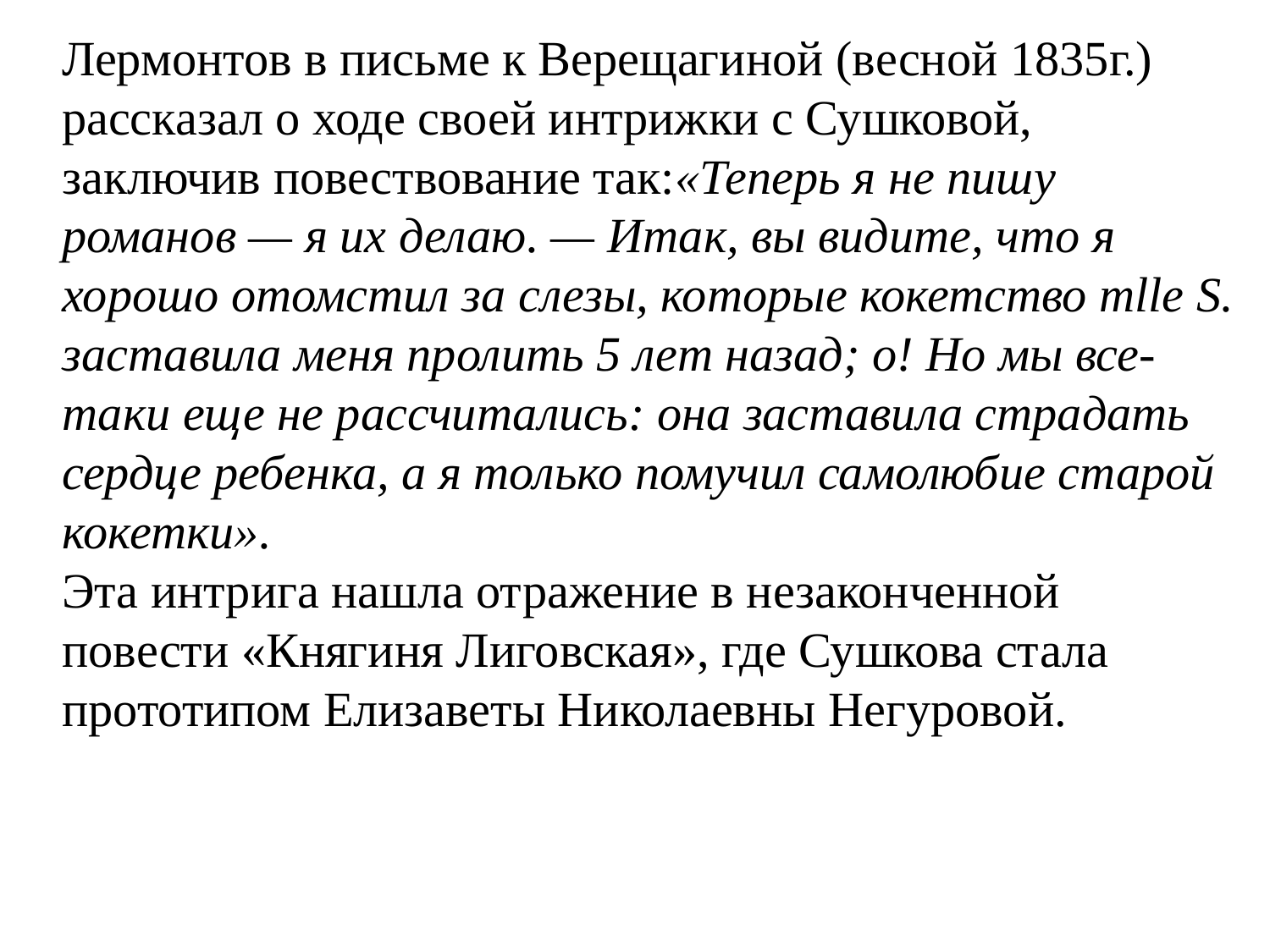

Лермонтов в письме к Верещагиной (весной 1835г.) рассказал о ходе своей интрижки с Сушковой, заключив повествование так:«Теперь я не пишу романов — я их делаю. — Итак, вы видите, что я хорошо отомстил за слезы, которые кокетство mlle S. заставила меня пролить 5 лет назад; о! Но мы все-таки еще не рассчитались: она заставила страдать сердце ребенка, а я только помучил самолюбие старой кокетки».
Эта интрига нашла отражение в незаконченной повести «Княгиня Лиговская», где Сушкова стала прототипом Елизаветы Николаевны Негуровой.